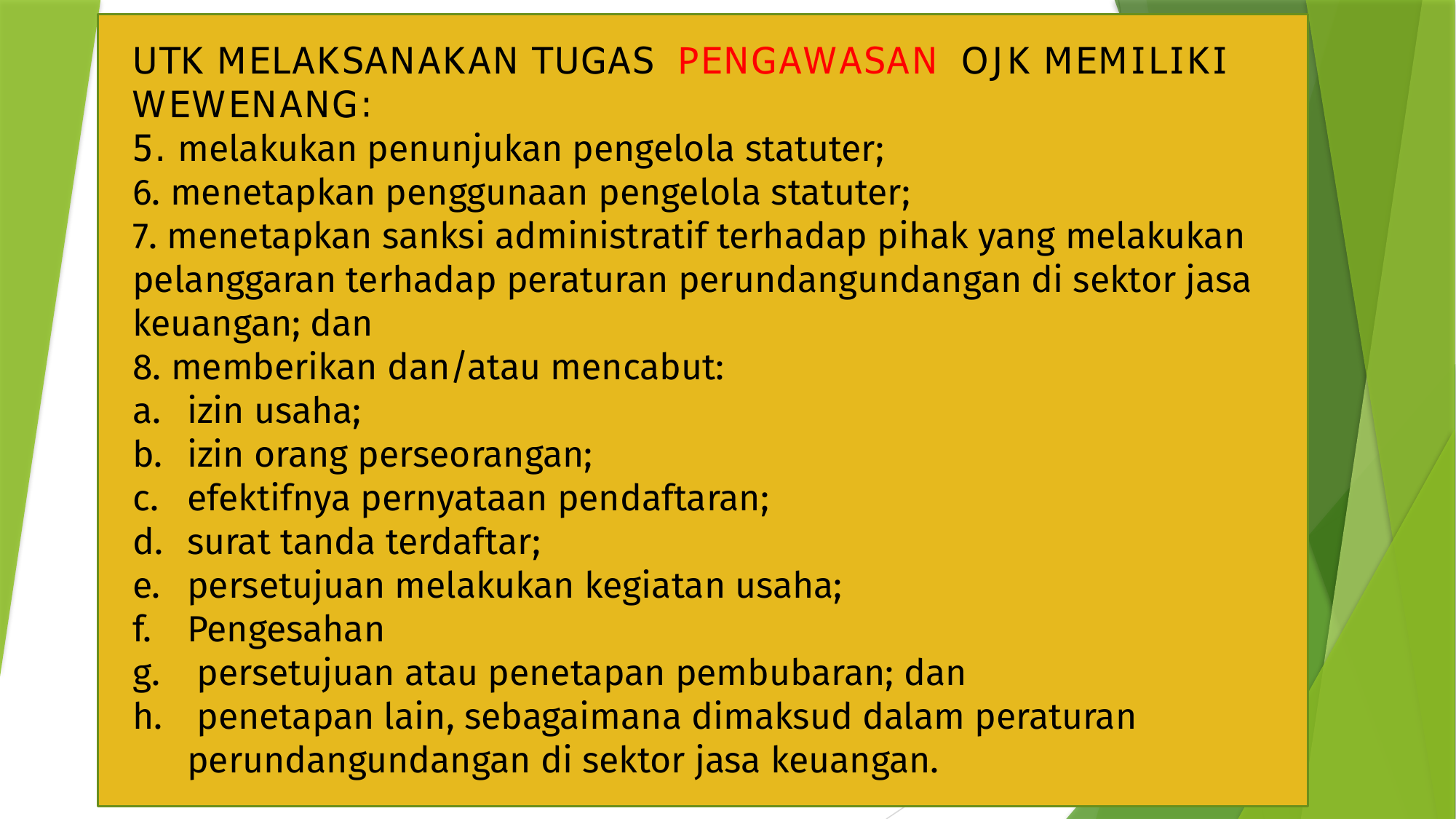

UTK MELAKSANAKAN TUGAS  PENGAWASAN  OJK MEMILIKI WEWENANG:
5. melakukan penunjukan pengelola statuter;
6. menetapkan penggunaan pengelola statuter;
7. menetapkan sanksi administratif terhadap pihak yang melakukan pelanggaran terhadap peraturan perundangundangan di sektor jasa keuangan; dan
8. memberikan dan/atau mencabut:
izin usaha;
izin orang perseorangan;
efektifnya pernyataan pendaftaran;
surat tanda terdaftar;
persetujuan melakukan kegiatan usaha;
Pengesahan
 persetujuan atau penetapan pembubaran; dan
 penetapan lain, sebagaimana dimaksud dalam peraturan perundangundangan di sektor jasa keuangan.
#